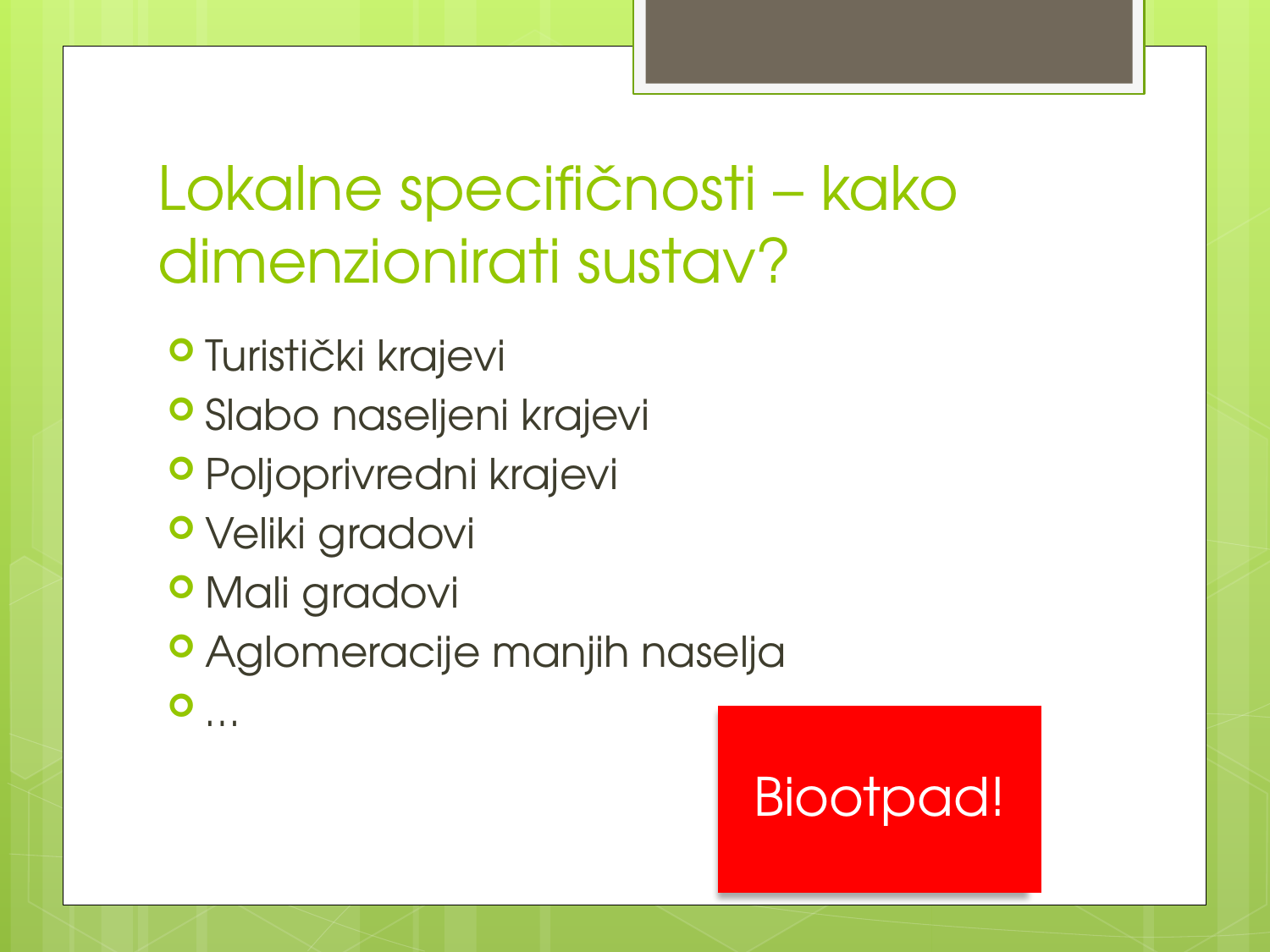

# Lokalne specifičnosti – kako dimenzionirati sustav?
Turistički krajevi
Slabo naseljeni krajevi
Poljoprivredni krajevi
Veliki gradovi
Mali gradovi
Aglomeracije manjih naselja
…
Biootpad!